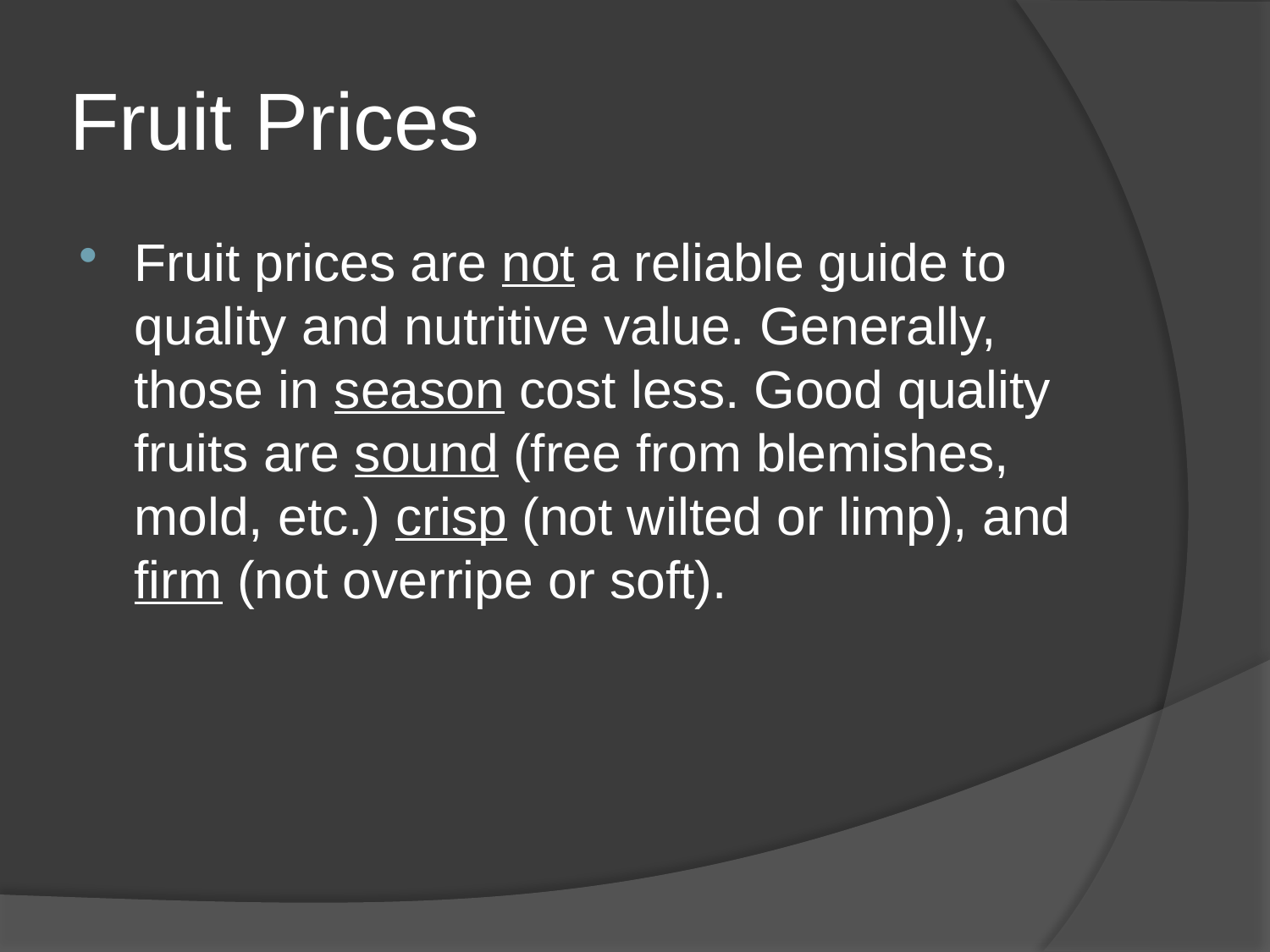

# Fruit Prices
Fruit prices are not a reliable guide to quality and nutritive value. Generally, those in season cost less. Good quality fruits are sound (free from blemishes, mold, etc.) crisp (not wilted or limp), and firm (not overripe or soft).